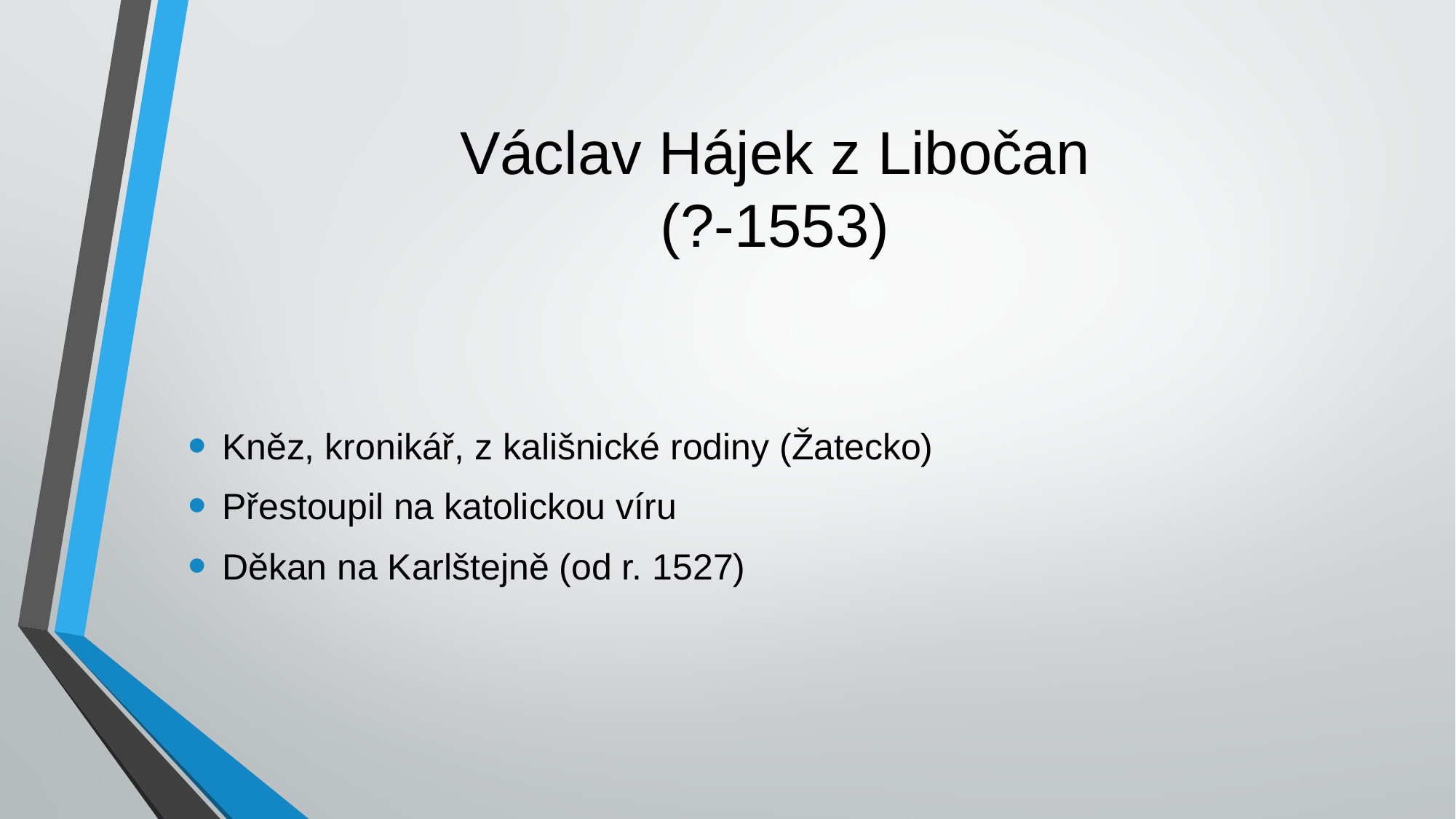

# Václav Hájek z Libočan (?-1553)
Kněz, kronikář, z kališnické rodiny (Žatecko)
Přestoupil na katolickou víru
Děkan na Karlštejně (od r. 1527)